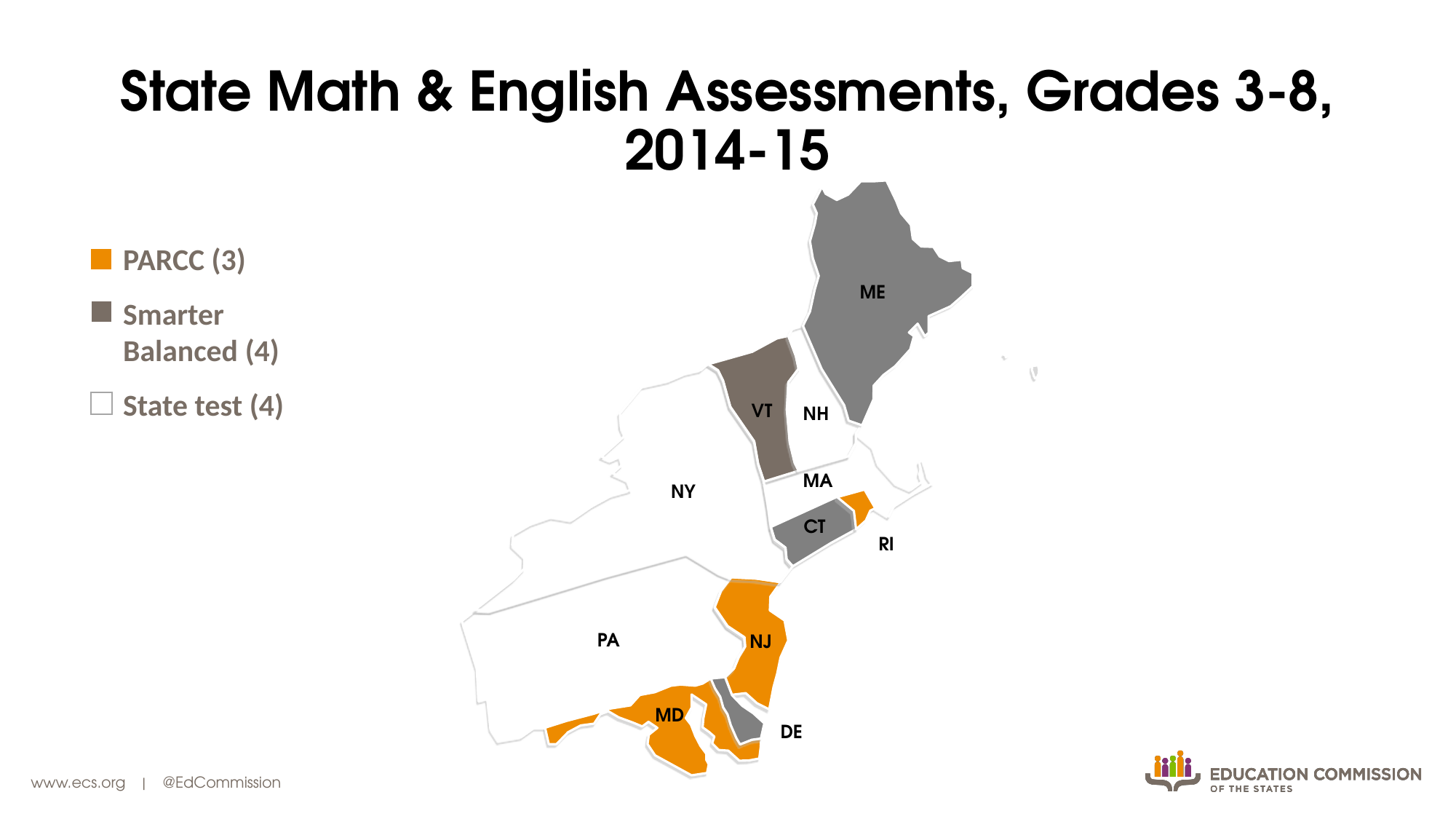

# State Math & English Assessments, Grades 3-8, 2014-15

ME
VT
NH
MA
NY
CT
RI
PA
NJ
MD
DE
PARCC (3)

Smarter Balanced (4)

State test (4)

www.ecs.org    |    @EdCommission